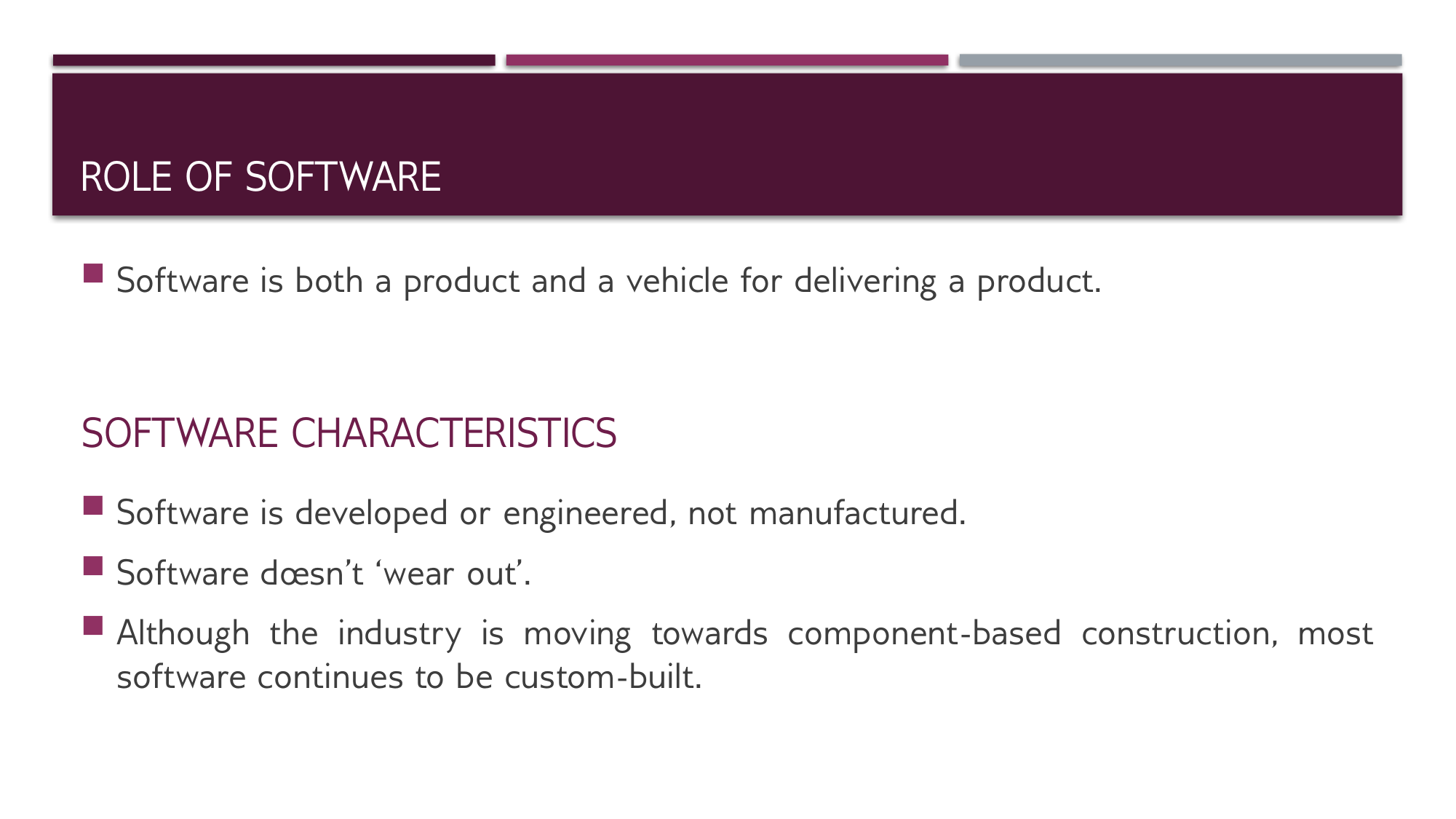

Software is both a product and a vehicle for delivering a product.
# Role of Software
Software Characteristics
Software is developed or engineered, not manufactured.
Software doesn’t ‘wear out’.
Although the industry is moving towards component-based construction, most software continues to be custom-built.